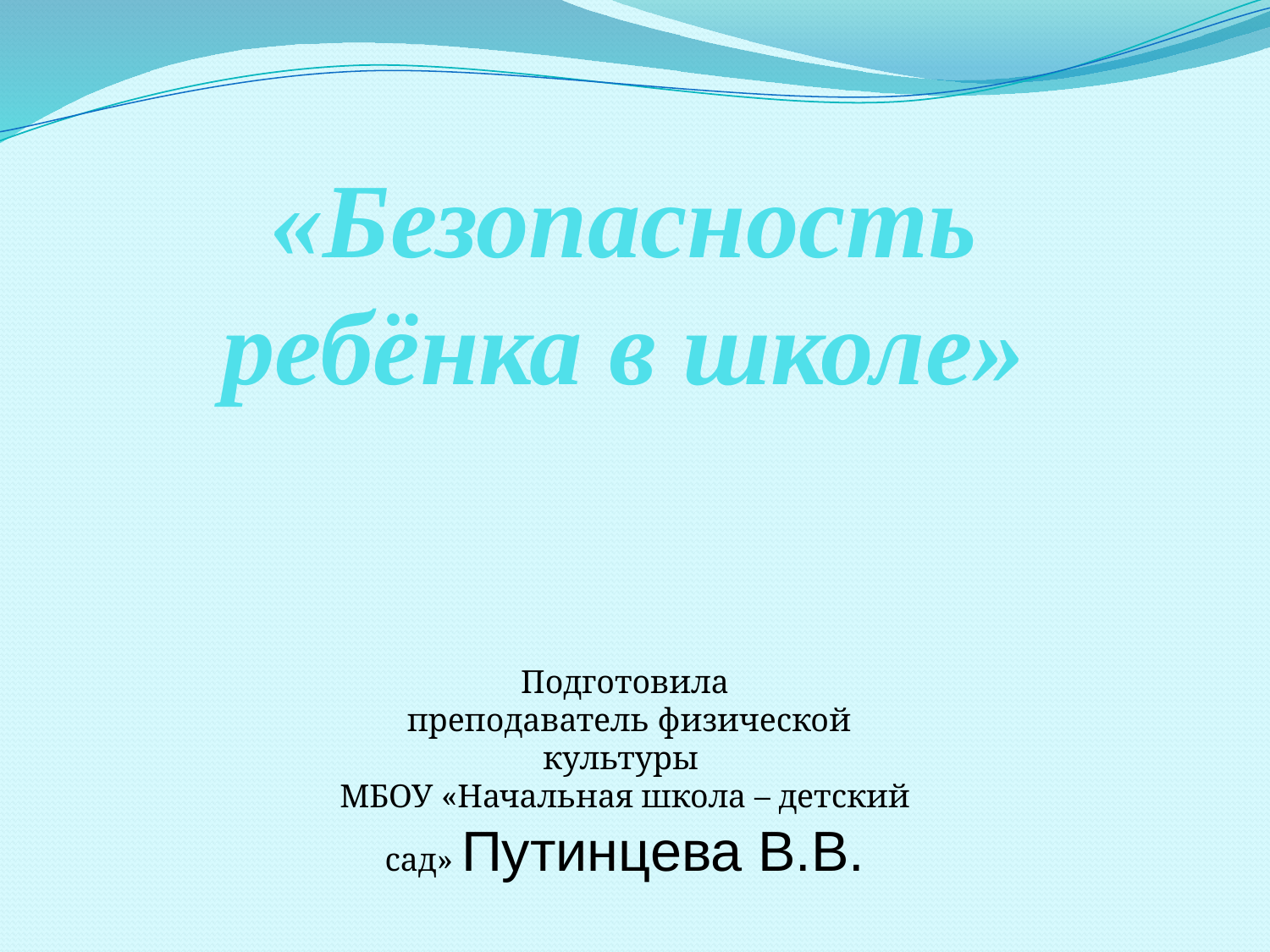

# «Безопасность ребёнка в школе»
Подготовила
 преподаватель физической культуры
МБОУ «Начальная школа – детский сад» Путинцева В.В.